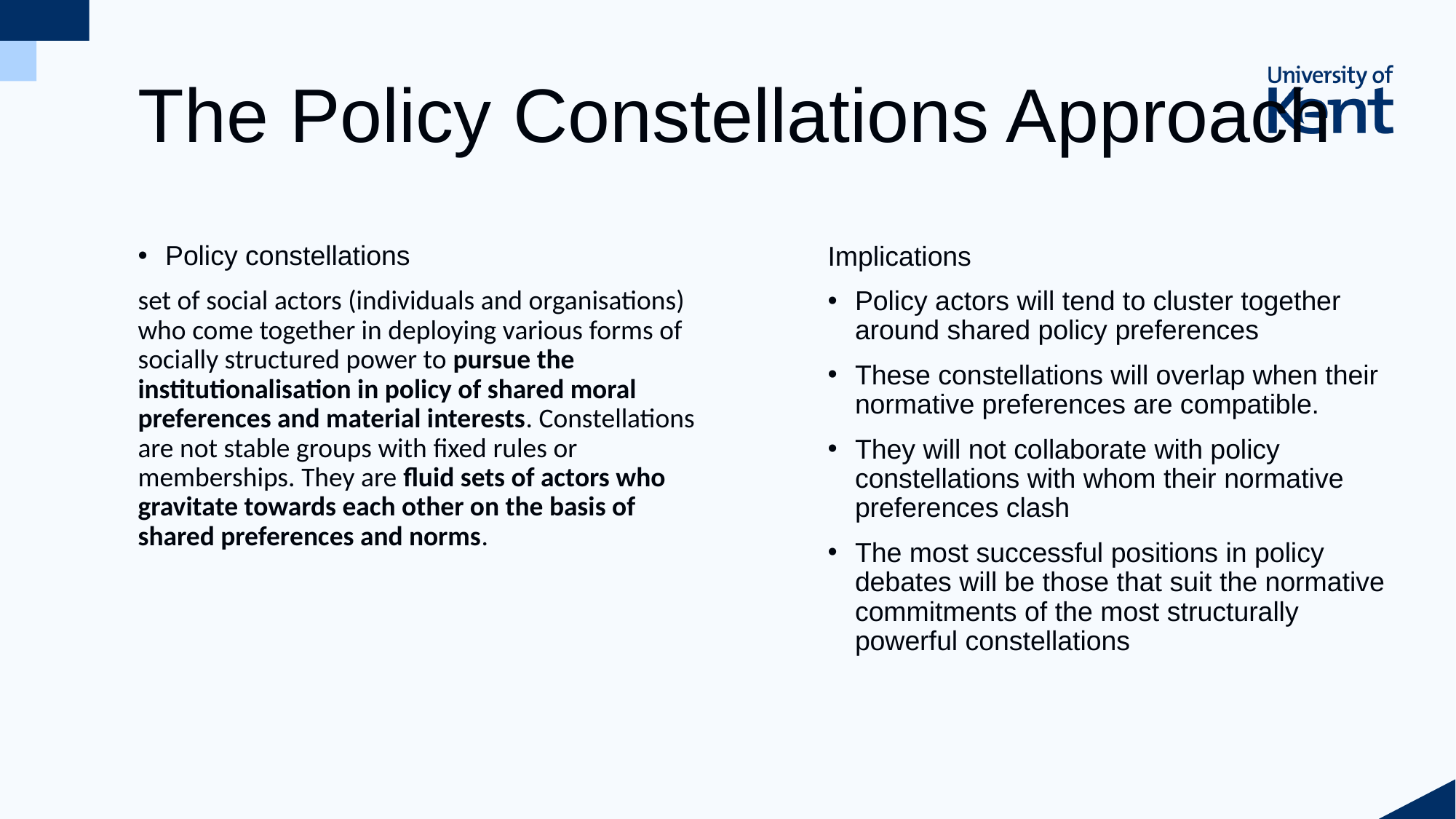

# The Policy Constellations Approach
Policy constellations
set of social actors (individuals and organisations) who come together in deploying various forms of socially structured power to pursue the institutionalisation in policy of shared moral preferences and material interests. Constellations are not stable groups with fixed rules or memberships. They are fluid sets of actors who gravitate towards each other on the basis of shared preferences and norms.
Implications
Policy actors will tend to cluster together around shared policy preferences
These constellations will overlap when their normative preferences are compatible.
They will not collaborate with policy constellations with whom their normative preferences clash
The most successful positions in policy debates will be those that suit the normative commitments of the most structurally powerful constellations